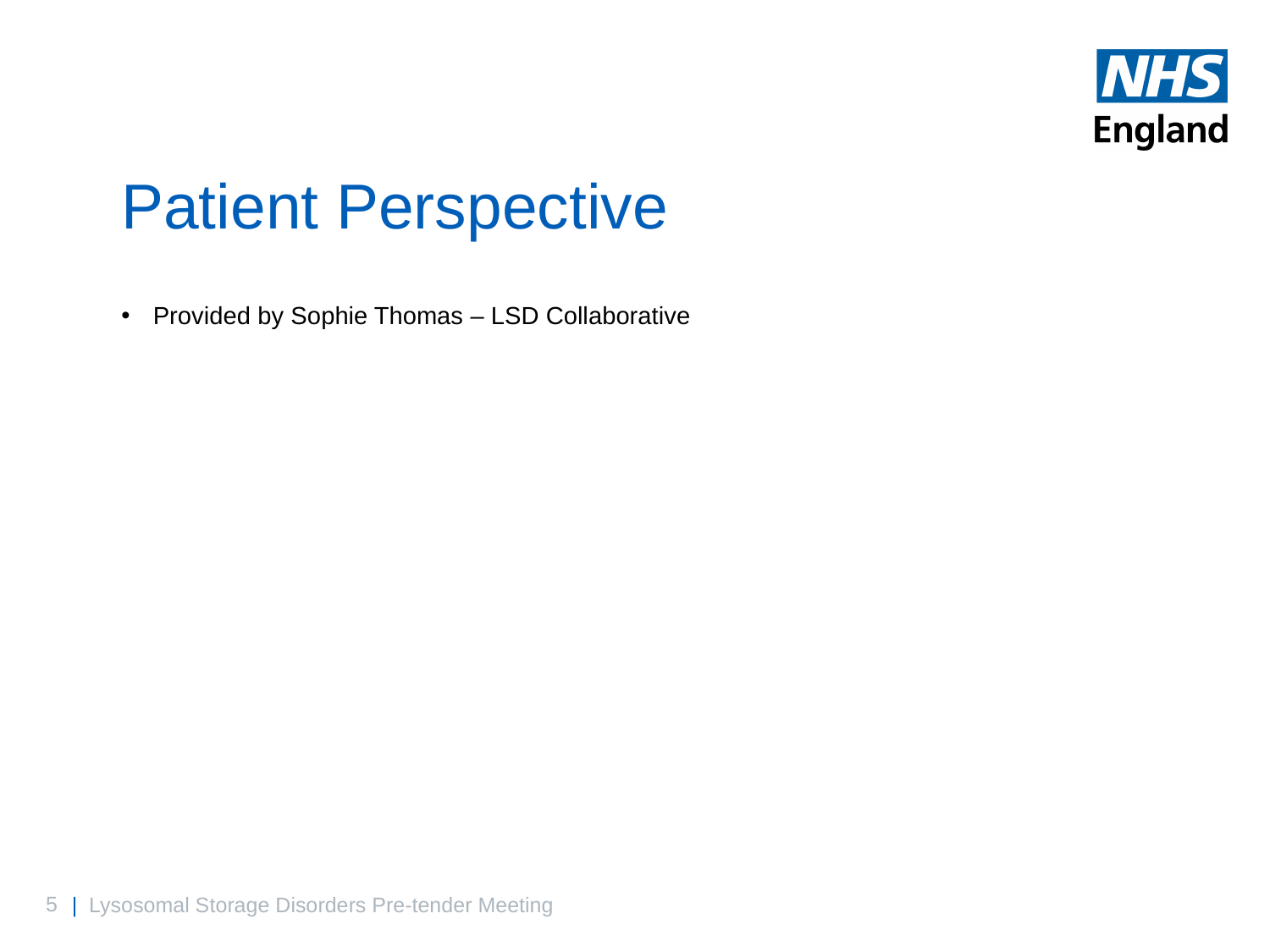

# Patient Perspective
Provided by Sophie Thomas – LSD Collaborative
|  Lysosomal Storage Disorders Pre-tender Meeting